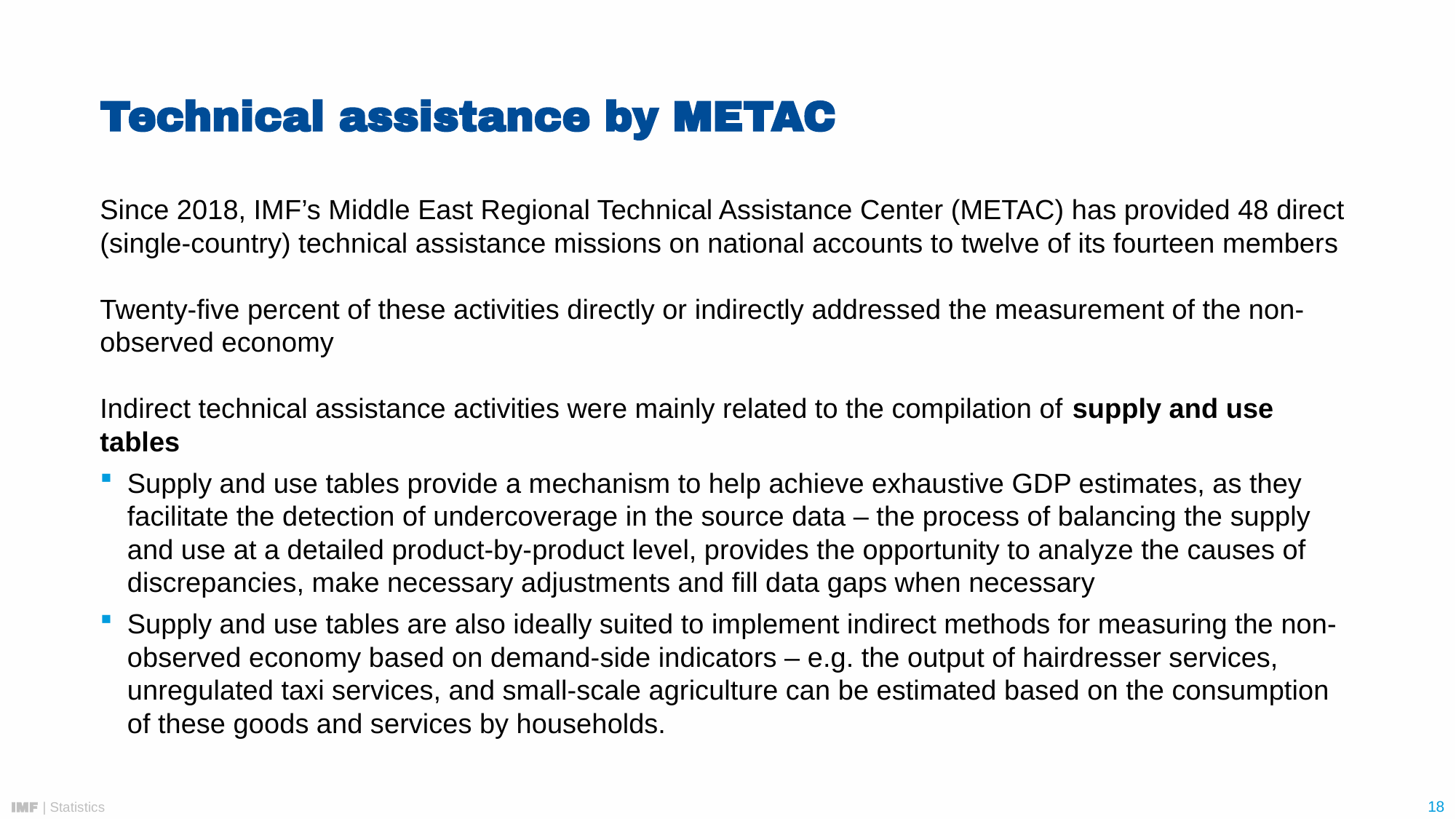

# Technical assistance by METAC
Since 2018, IMF’s Middle East Regional Technical Assistance Center (METAC) has provided 48 direct (single-country) technical assistance missions on national accounts to twelve of its fourteen members
Twenty-five percent of these activities directly or indirectly addressed the measurement of the non-observed economy
Indirect technical assistance activities were mainly related to the compilation of supply and use tables
Supply and use tables provide a mechanism to help achieve exhaustive GDP estimates, as they facilitate the detection of undercoverage in the source data – the process of balancing the supply and use at a detailed product-by-product level, provides the opportunity to analyze the causes of discrepancies, make necessary adjustments and fill data gaps when necessary
Supply and use tables are also ideally suited to implement indirect methods for measuring the non-observed economy based on demand-side indicators – e.g. the output of hairdresser services, unregulated taxi services, and small-scale agriculture can be estimated based on the consumption of these goods and services by households.